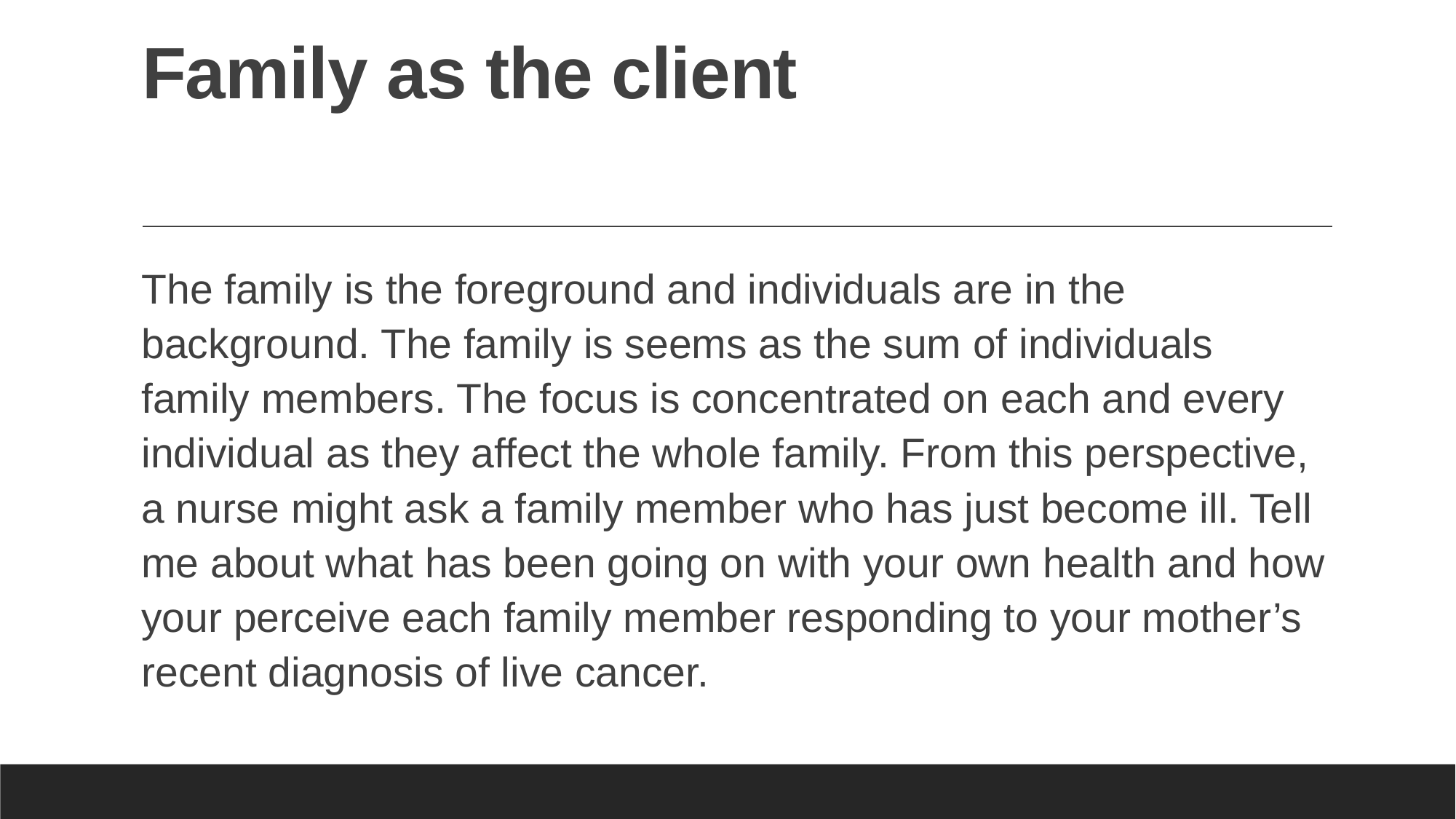

# Family as the client
The family is the foreground and individuals are in the background. The family is seems as the sum of individuals family members. The focus is concentrated on each and every individual as they affect the whole family. From this perspective, a nurse might ask a family member who has just become ill. Tell me about what has been going on with your own health and how your perceive each family member responding to your mother’s recent diagnosis of live cancer.